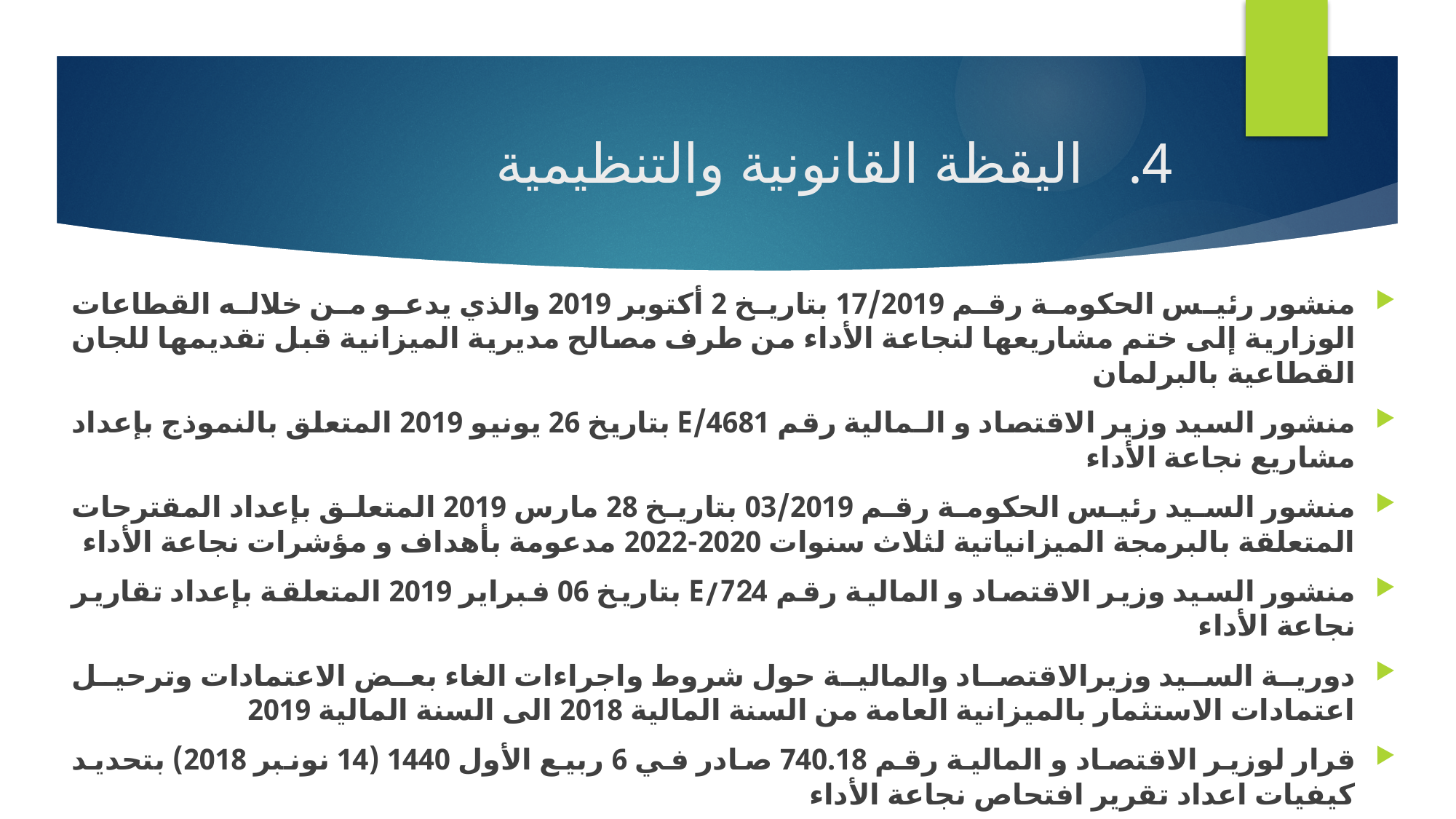

# اليقظة القانونية والتنظيمية
منشور رئيس الحكومة رقم 17/2019 بتاريخ 2 أكتوبر 2019 والذي يدعو من خلاله القطاعات الوزارية إلى ختم مشاريعها لنجاعة الأداء من طرف مصالح مديرية الميزانية قبل تقديمها للجان القطاعية بالبرلمان
منشور السيد وزير الاقتصاد و الـمالية رقم 4681/E بتاريخ 26 يونيو 2019 المتعلق بالنموذج بإعداد مشاريع نجاعة الأداء
منشور السيد رئيس الحكومة رقم 03/2019 بتاريخ 28 مارس 2019 المتعلق بإعداد المقترحات المتعلقة بالبرمجة الميزانياتية لثلاث سنوات 2020-2022 مدعومة بأهداف و مؤشرات نجاعة الأداء
منشور السيد وزير الاقتصاد و المالية رقم E/724 بتاريخ 06 فبراير 2019 المتعلقة بإعداد تقارير نجاعة الأداء
دورية السيد وزيرالاقتصاد والمالية حول شروط واجراءات الغاء بعض الاعتمادات وترحيل اعتمادات الاستثمار بالميزانية العامة من السنة المالية 2018 الى السنة المالية 2019
قرار لوزير الاقتصاد و المالية رقم 740.18 صادر في 6 ربيع الأول 1440 (14 نونبر 2018) بتحديد كيفيات اعداد تقرير افتحاص نجاعة الأداء
منشور وزير الاقتصاد والمالية رقم 7787/E بتاريخ 30 أكتوبر 2018 المتعلق بكيفيات القيام بتحويلات للاعتمادات بين البرامج
منشور رئيس الحكومة رقم 2018/5 بتاريخ 22 مارس 2018 المتعلق بالبرمجة الميزانياتية لثلاث سنوات 2019-2021